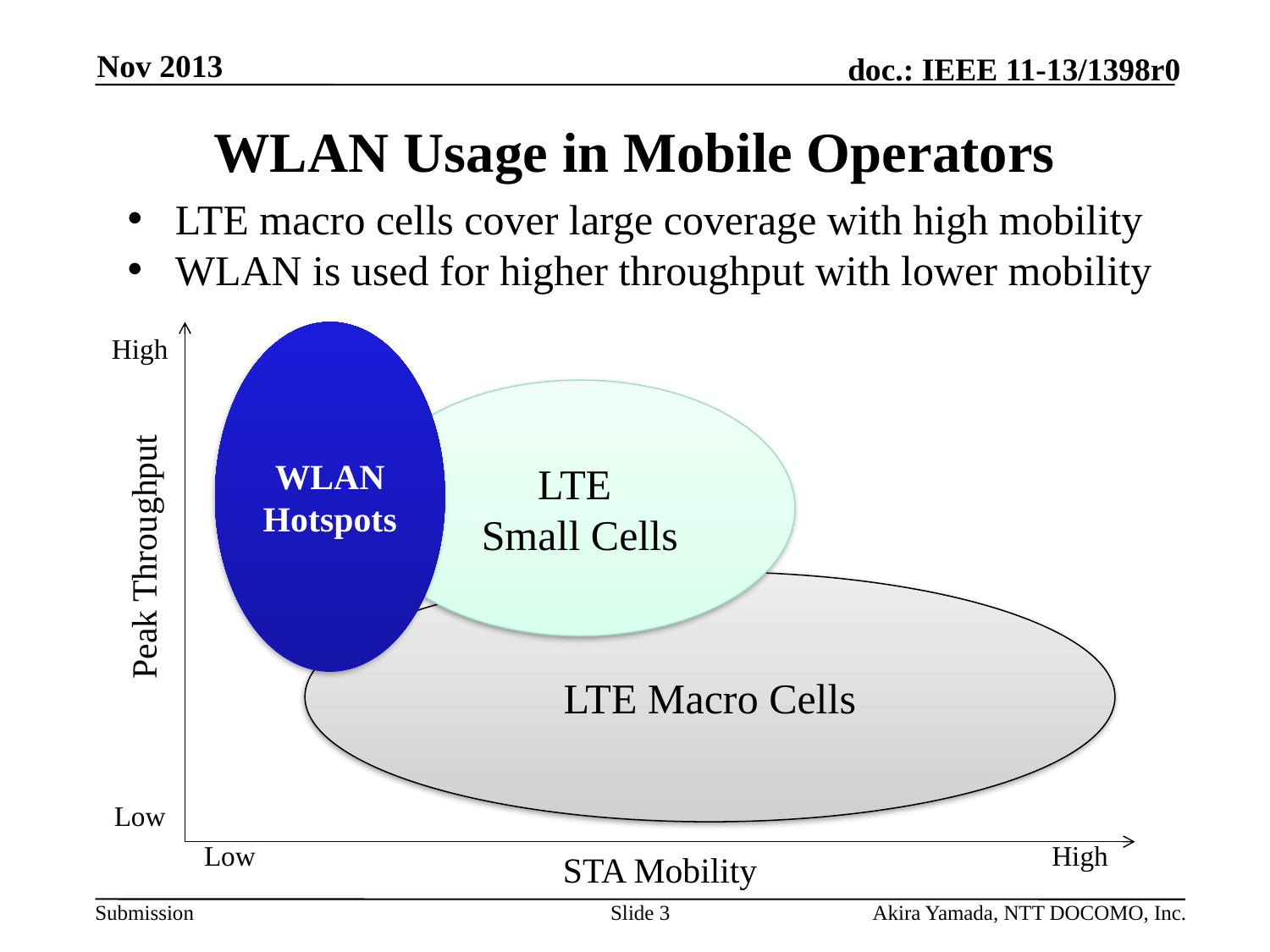

Nov 2013
# WLAN Usage in Mobile Operators
LTE macro cells cover large coverage with high mobility
WLAN is used for higher throughput with lower mobility

WLAN Hotspots
High
LTE
Small Cells
Peak Throughput
LTE Macro Cells
Low
Low
High
STA Mobility
Slide 3
Akira Yamada, NTT DOCOMO, Inc.